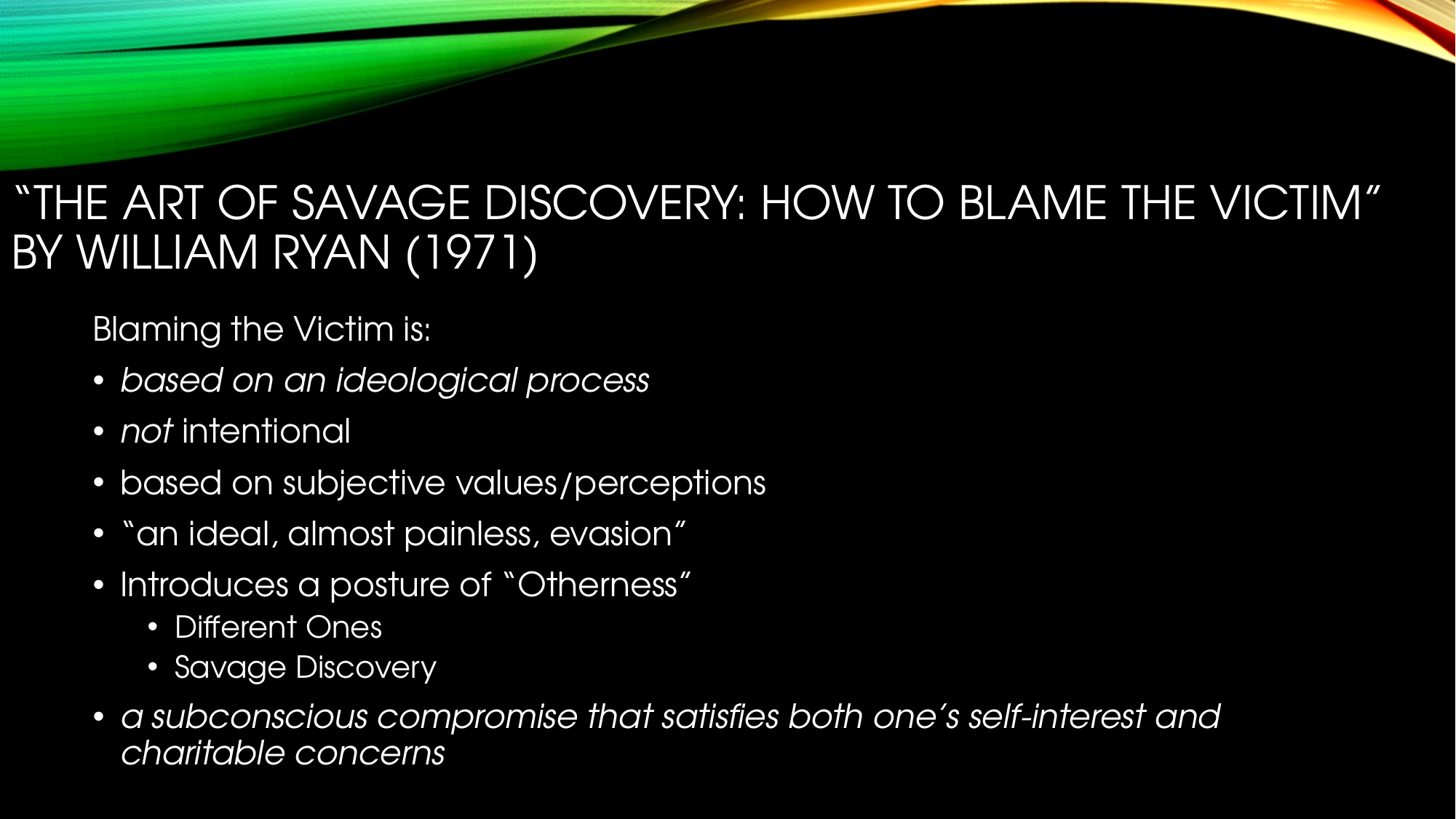

# “The art of Savage Discovery: How to Blame the Victim” by William Ryan (1971)
Blaming the Victim is:
based on an ideological process
not intentional
based on subjective values/perceptions
“an ideal, almost painless, evasion”
Introduces a posture of “Otherness”
Different Ones
Savage Discovery
a subconscious compromise that satisfies both one’s self-interest and charitable concerns